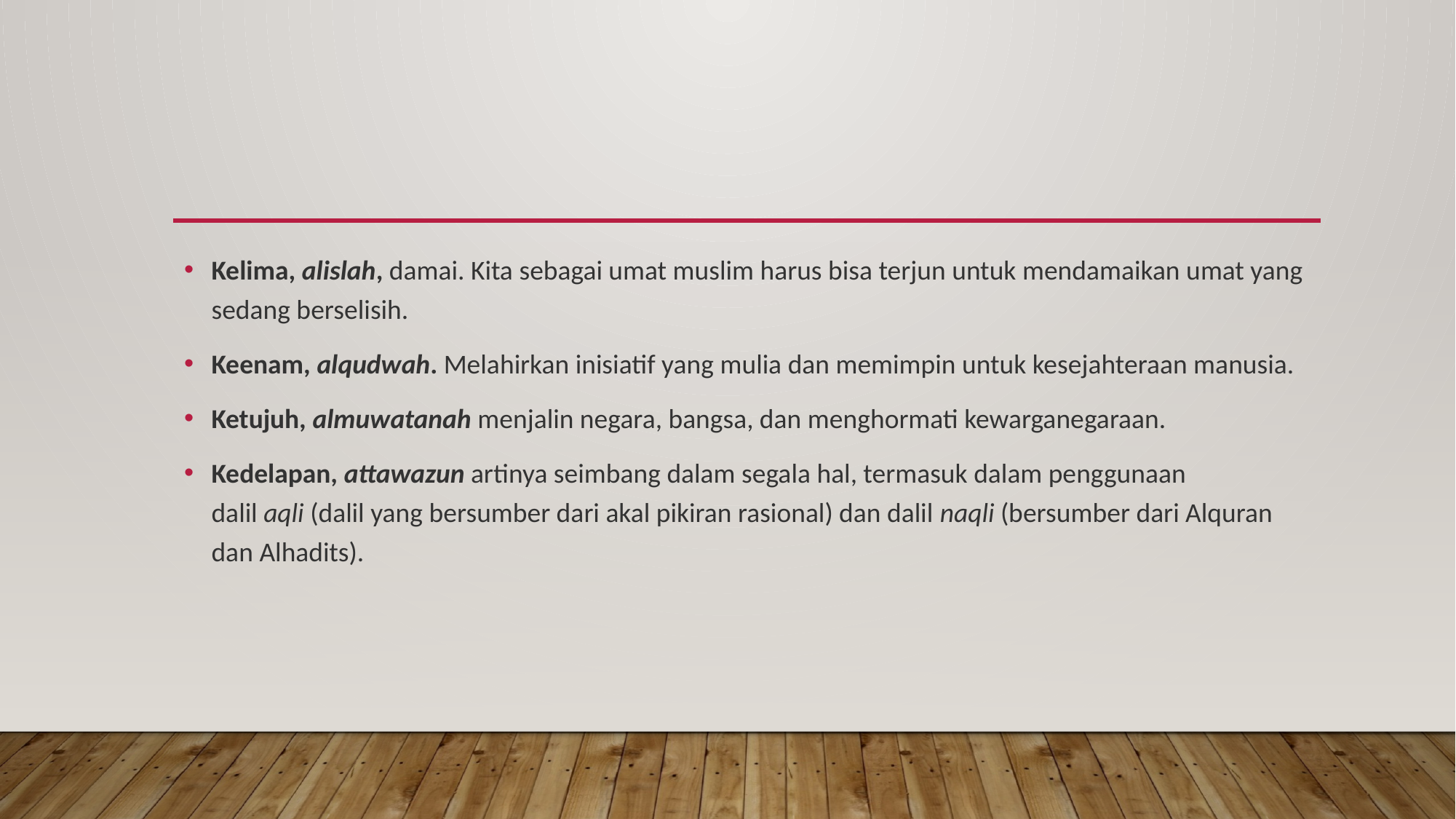

Kelima, alislah, damai. Kita sebagai umat muslim harus bisa terjun untuk mendamaikan umat yang sedang berselisih.
Keenam, alqudwah. Melahirkan inisiatif yang mulia dan memimpin untuk kesejahteraan manusia.
Ketujuh, almuwatanah menjalin negara, bangsa, dan menghormati kewarganegaraan.
Kedelapan, attawazun artinya seimbang dalam segala hal, termasuk dalam penggunaan dalil aqli (dalil yang bersumber dari akal pikiran rasional) dan dalil naqli (bersumber dari Alquran dan Alhadits).